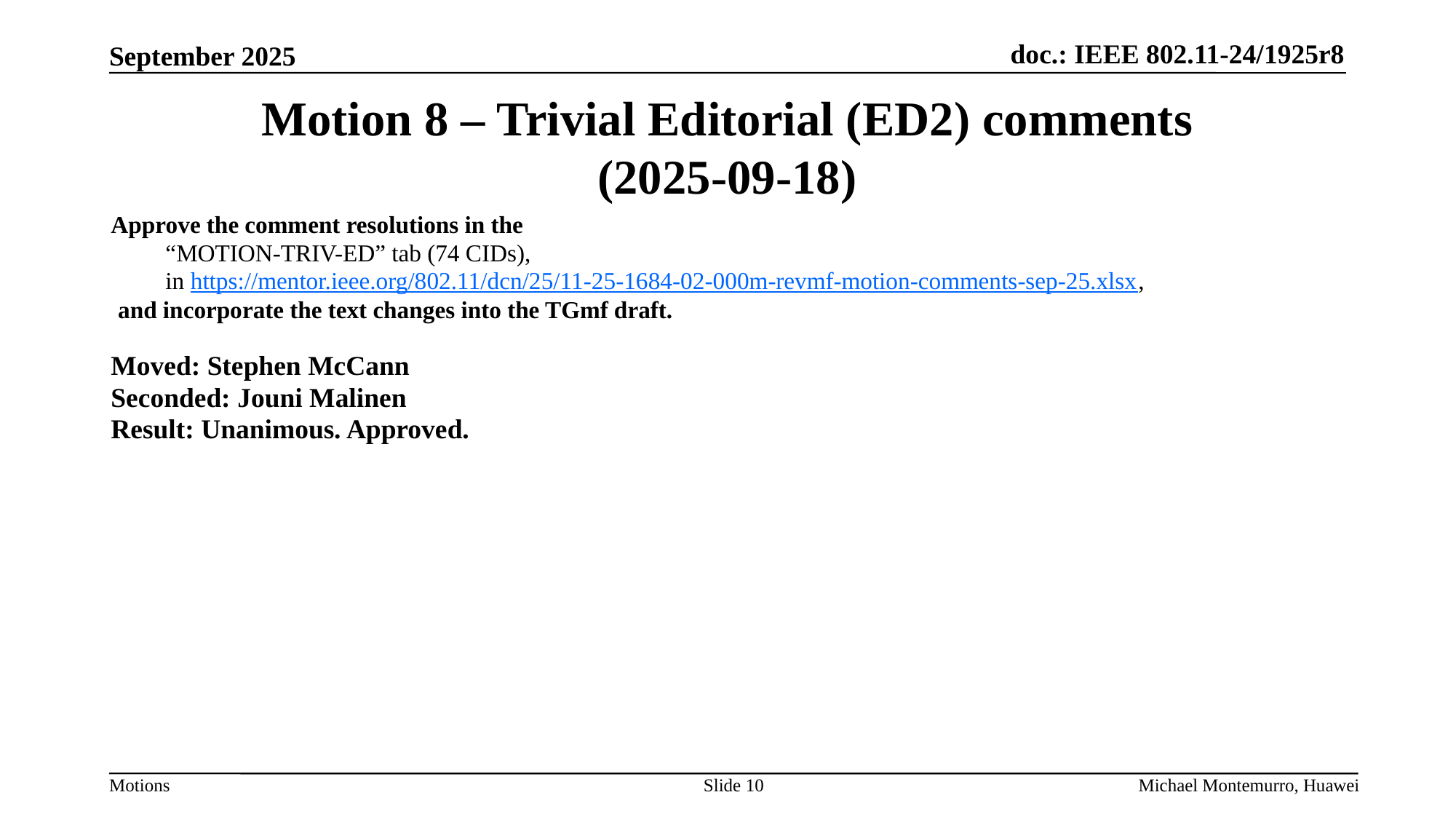

# Motion 8 – Trivial Editorial (ED2) comments (2025-09-18)
Approve the comment resolutions in the
“MOTION-TRIV-ED” tab (74 CIDs),
in https://mentor.ieee.org/802.11/dcn/25/11-25-1684-02-000m-revmf-motion-comments-sep-25.xlsx,
and incorporate the text changes into the TGmf draft.
Moved: Stephen McCann
Seconded: Jouni Malinen
Result: Unanimous. Approved.

Slide 10
Michael Montemurro, Huawei